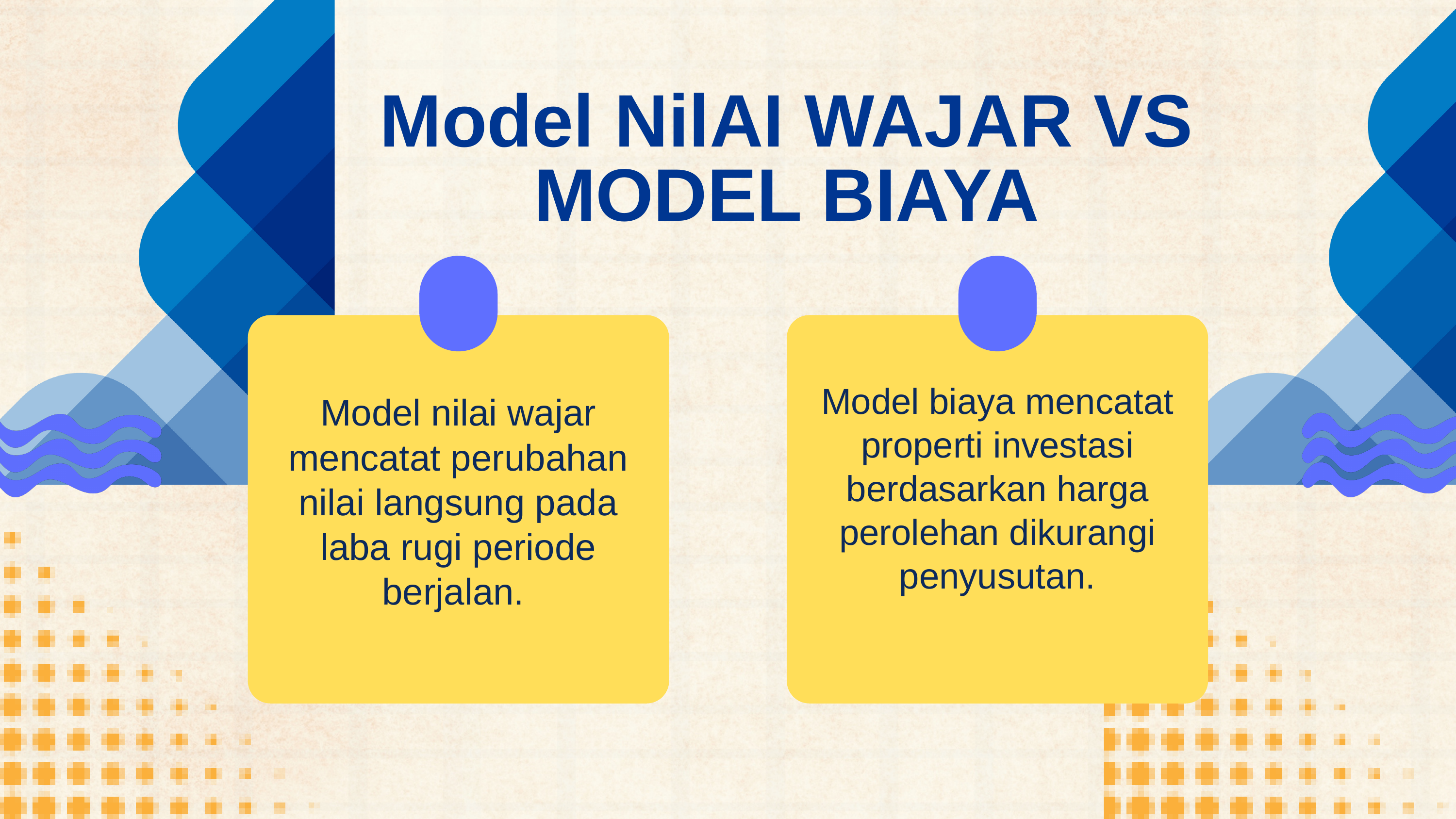

Model NilAI WAJAR VS MODEL BIAYA

Model biaya mencatat properti investasi berdasarkan harga perolehan dikurangi penyusutan.
Model nilai wajar mencatat perubahan nilai langsung pada laba rugi periode berjalan.